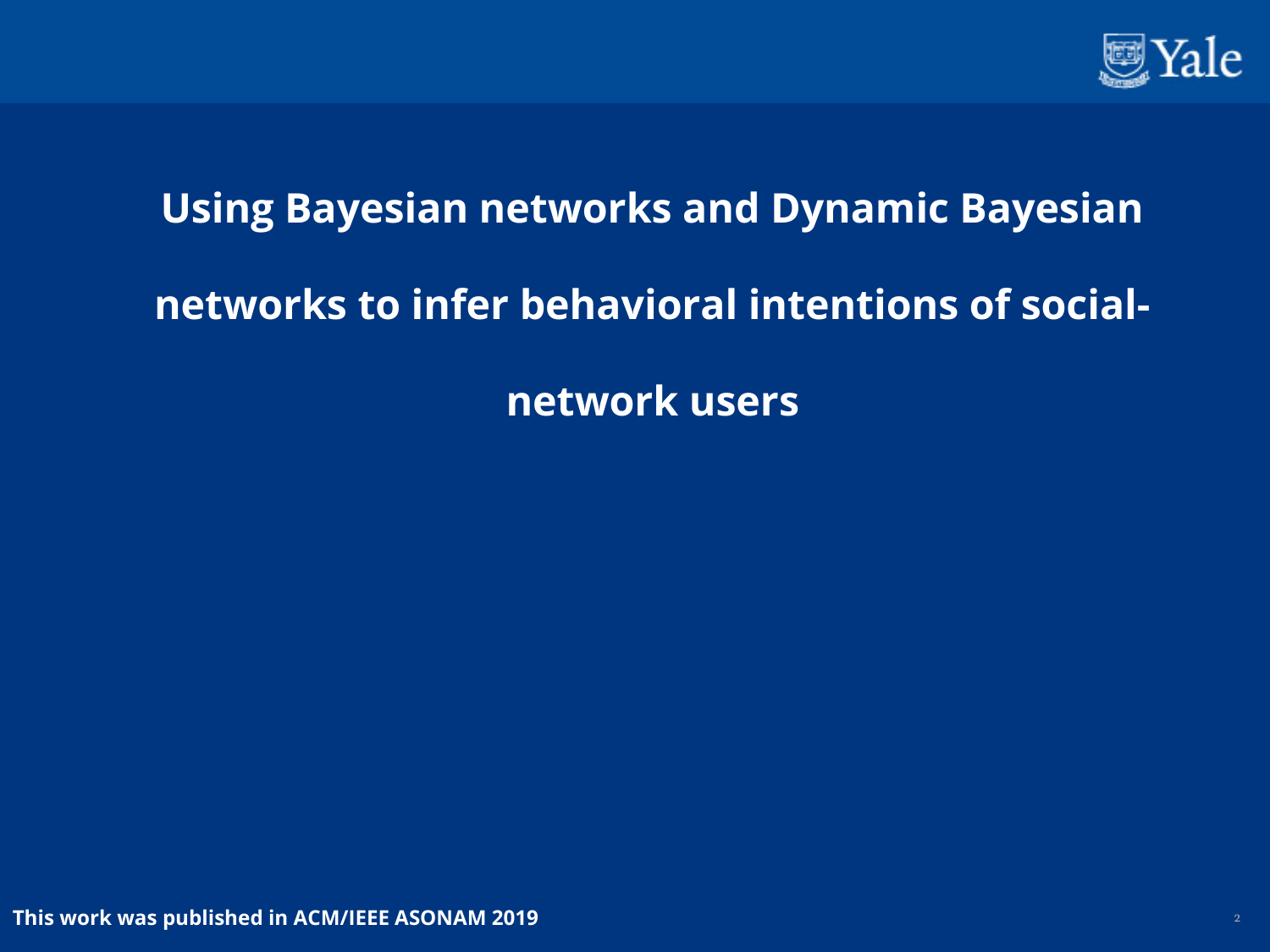

Using Bayesian networks and Dynamic Bayesian networks to infer behavioral intentions of social-network users

This work was published in ACM/IEEE ASONAM 2019
2